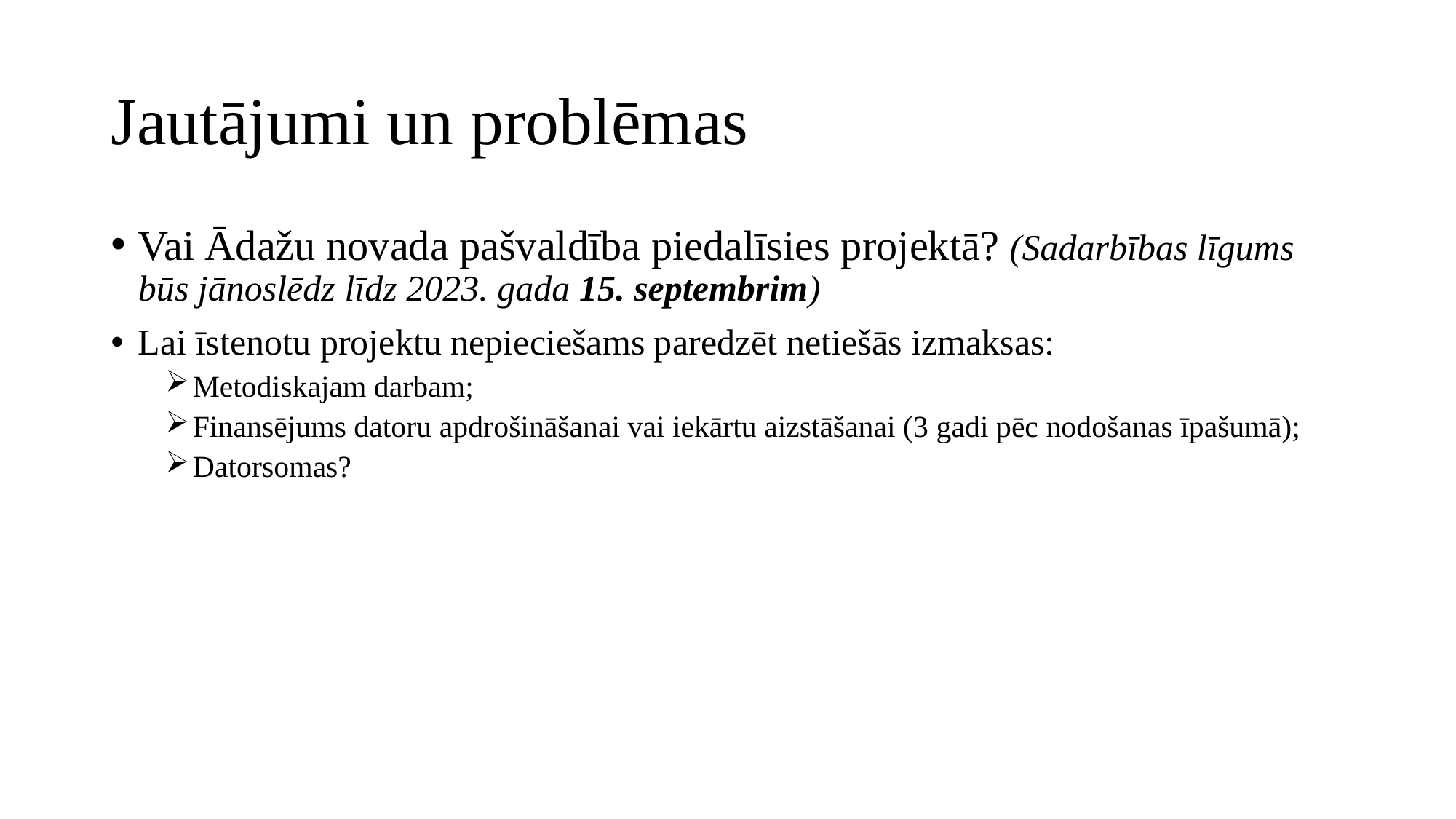

# Jautājumi un problēmas
Vai Ādažu novada pašvaldība piedalīsies projektā? (Sadarbības līgums būs jānoslēdz līdz 2023. gada 15. septembrim)
Lai īstenotu projektu nepieciešams paredzēt netiešās izmaksas:
Metodiskajam darbam;
Finansējums datoru apdrošināšanai vai iekārtu aizstāšanai (3 gadi pēc nodošanas īpašumā);
Datorsomas?